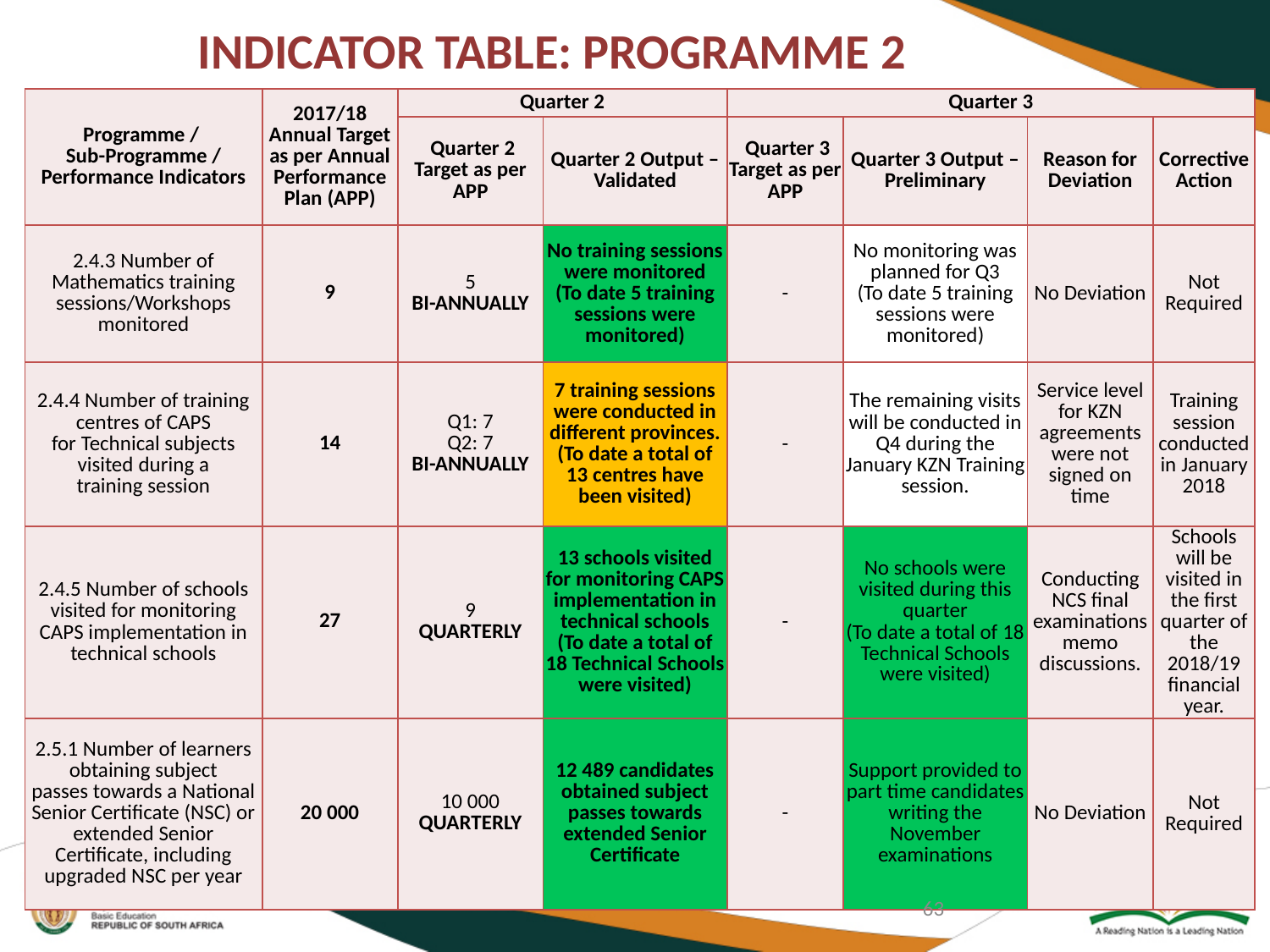

# INDICATOR TABLE: PROGRAMME 2
| Programme / Sub-Programme / Performance Indicators | 2017/18 Annual Target as per Annual Performance Plan (APP) | Quarter 2 |  | Quarter 3 |  |  |  |
| --- | --- | --- | --- | --- | --- | --- | --- |
|  |  | Quarter 2 Target as per APP | Quarter 2 Output – Validated | Quarter 3 Target as per APP | Quarter 3 Output – Preliminary | Reason for Deviation | Corrective Action |
| 2.4.3 Number of Mathematics training sessions/Workshops monitored | 9 | 5 BI-ANNUALLY | No training sessions were monitored (To date 5 training sessions were monitored) | - | No monitoring was planned for Q3 (To date 5 training sessions were monitored) | No Deviation | Not Required |
| 2.4.4 Number of training centres of CAPS for Technical subjects visited during a training session | 14 | Q1: 7 Q2: 7 BI-ANNUALLY | 7 training sessions were conducted in different provinces. (To date a total of 13 centres have been visited) | - | The remaining visits will be conducted in Q4 during the January KZN Training session. | Service level for KZN agreements were not signed on time | Training session conducted in January 2018 |
| 2.4.5 Number of schools visited for monitoring CAPS implementation in technical schools | 27 | 9 QUARTERLY | 13 schools visited for monitoring CAPS implementation in technical schools (To date a total of 18 Technical Schools were visited) | - | No schools were visited during this quarter (To date a total of 18 Technical Schools were visited) | Conducting NCS final examinations memo discussions. | Schools will be visited in the first quarter of the 2018/19 financial year. |
| 2.5.1 Number of learners obtaining subject passes towards a National Senior Certificate (NSC) or extended Senior Certificate, including upgraded NSC per year | 20 000 | 10 000 QUARTERLY | 12 489 candidates obtained subject passes towards extended Senior Certificate | - | Support provided to part time candidates writing the November examinations | No Deviation | Not Required |
63